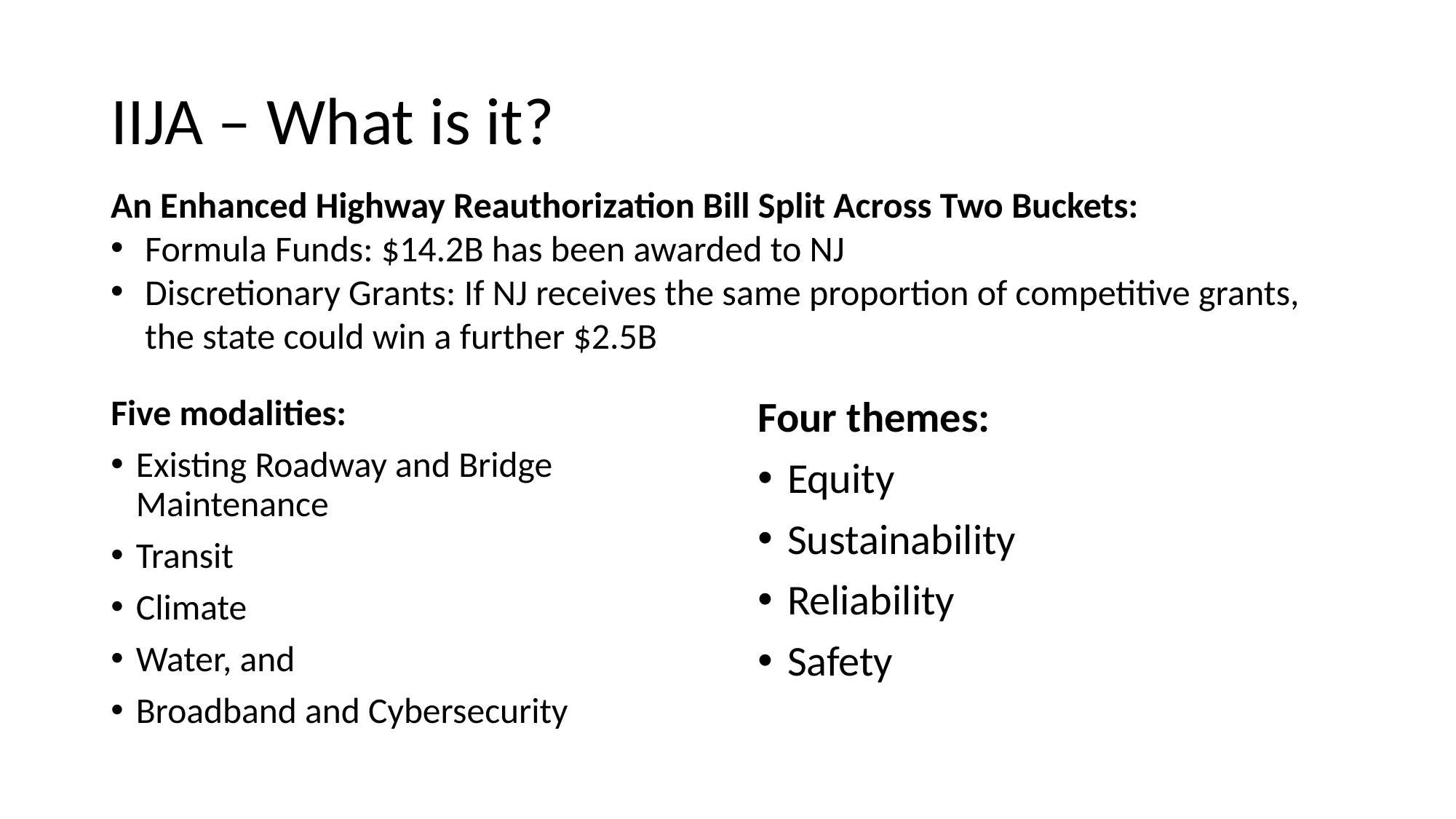

# IIJA – What is it?
An Enhanced Highway Reauthorization Bill Split Across Two Buckets:
Formula Funds: $14.2B has been awarded to NJ
Discretionary Grants: If NJ receives the same proportion of competitive grants, the state could win a further $2.5B
Five modalities:
Existing Roadway and Bridge Maintenance
Transit
Climate
Water, and
Broadband and Cybersecurity

Four themes:
Equity
Sustainability
Reliability
Safety